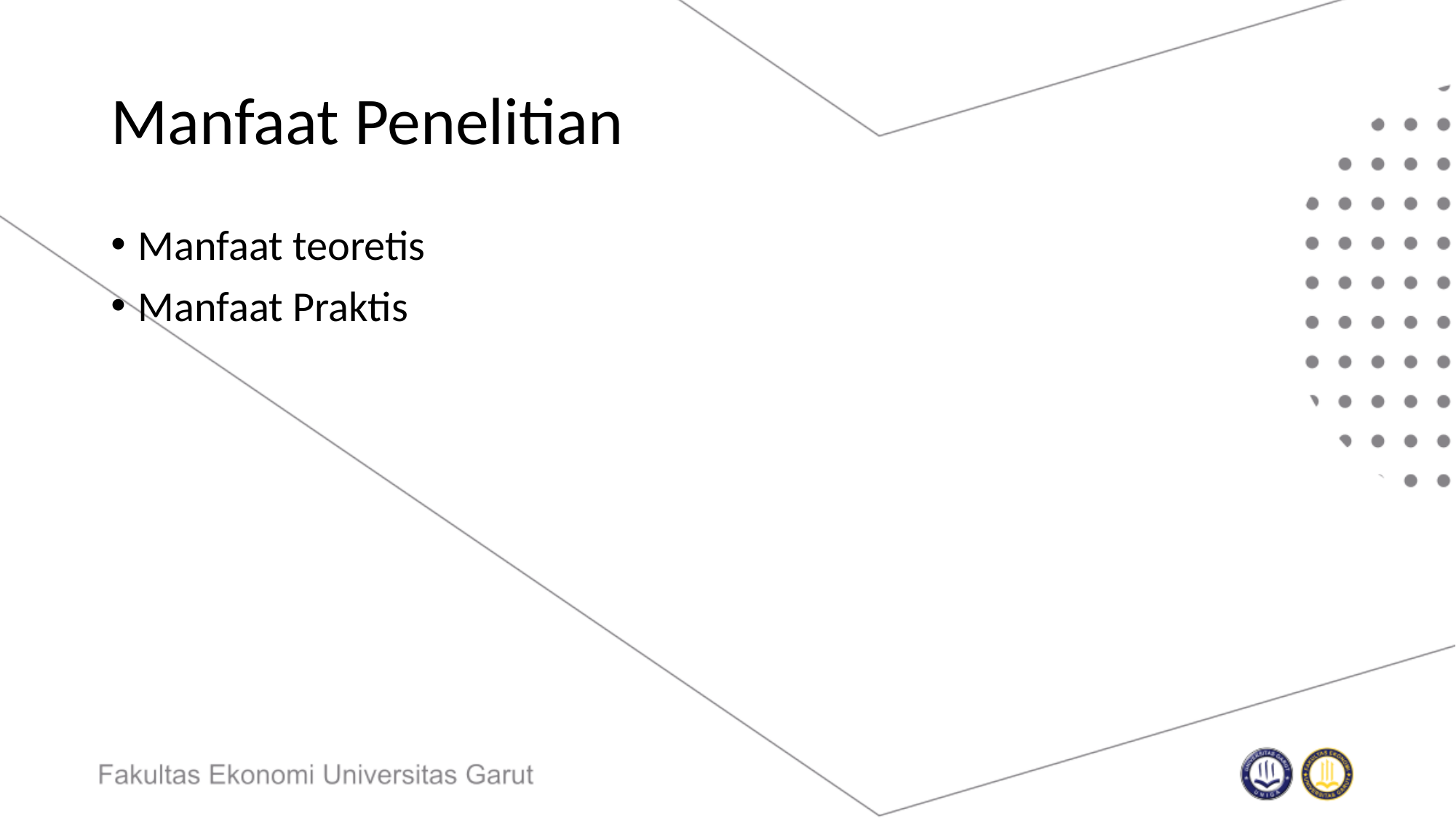

# Manfaat Penelitian
Manfaat teoretis
Manfaat Praktis